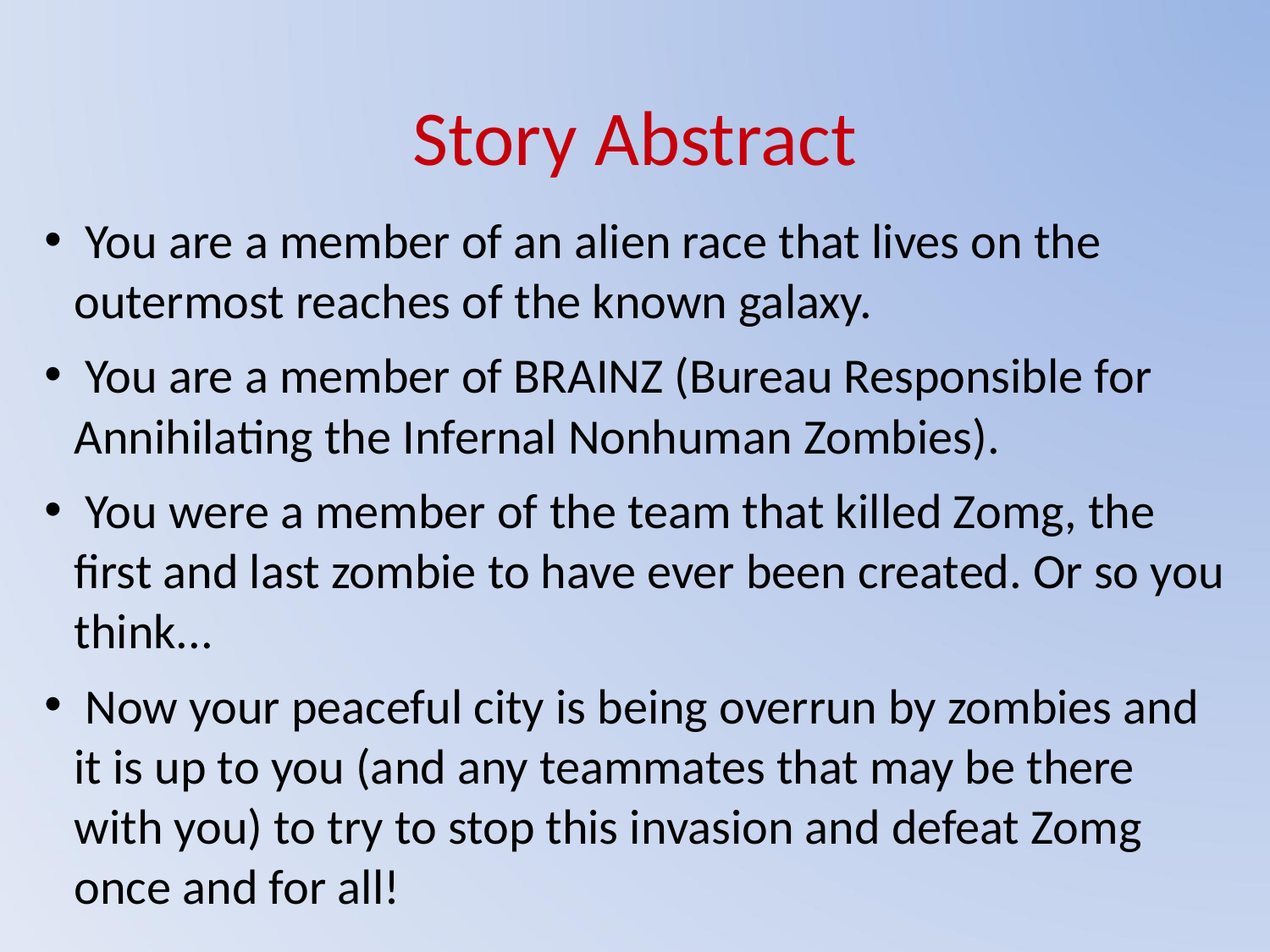

Story Abstract
 You are a member of an alien race that lives on the outermost reaches of the known galaxy.
 You are a member of BRAINZ (Bureau Responsible for Annihilating the Infernal Nonhuman Zombies).
 You were a member of the team that killed Zomg, the first and last zombie to have ever been created. Or so you think...
 Now your peaceful city is being overrun by zombies and it is up to you (and any teammates that may be there with you) to try to stop this invasion and defeat Zomg once and for all!